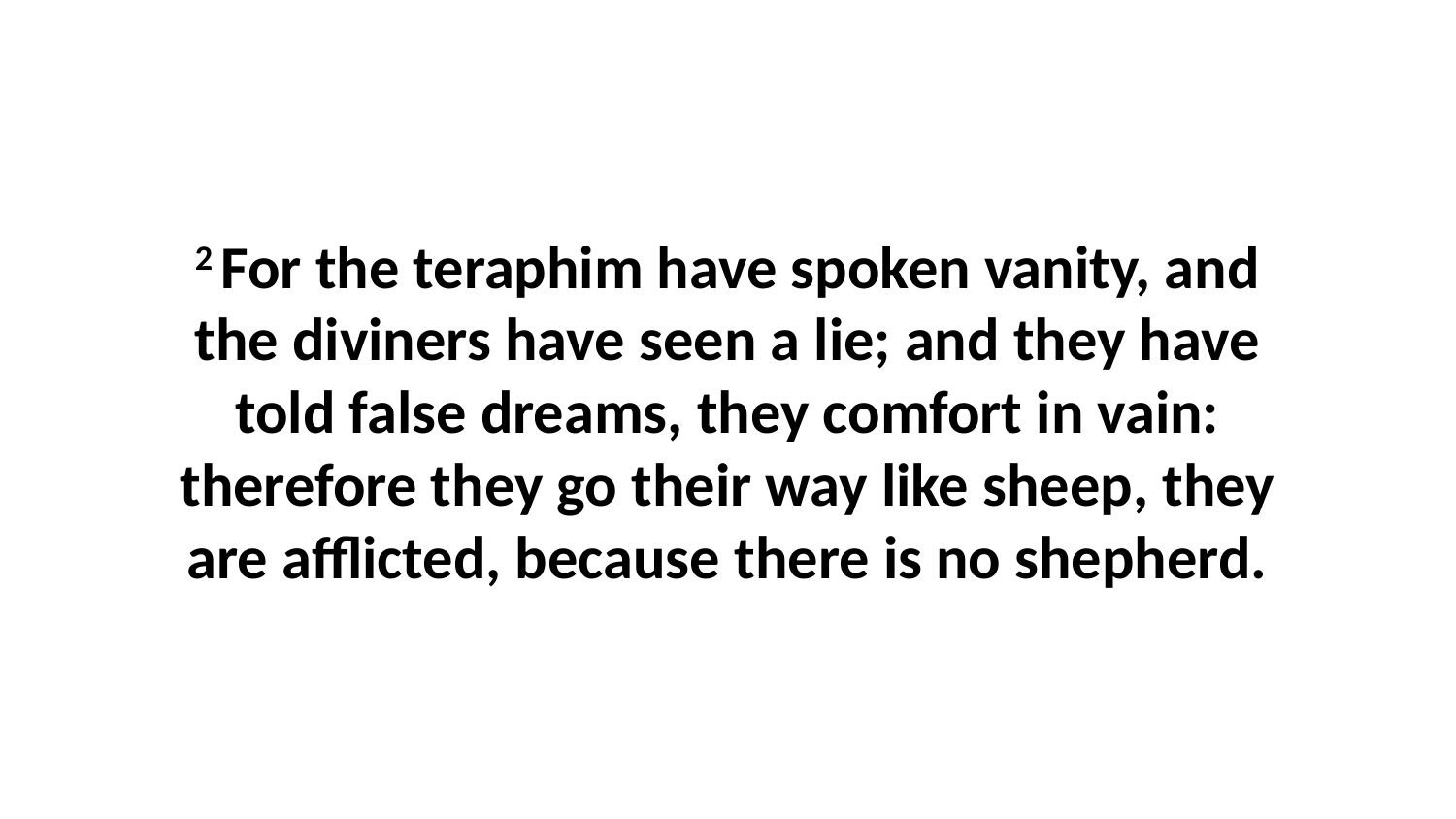

2 For the teraphim have spoken vanity, and the diviners have seen a lie; and they have told false dreams, they comfort in vain: therefore they go their way like sheep, they are afflicted, because there is no shepherd.